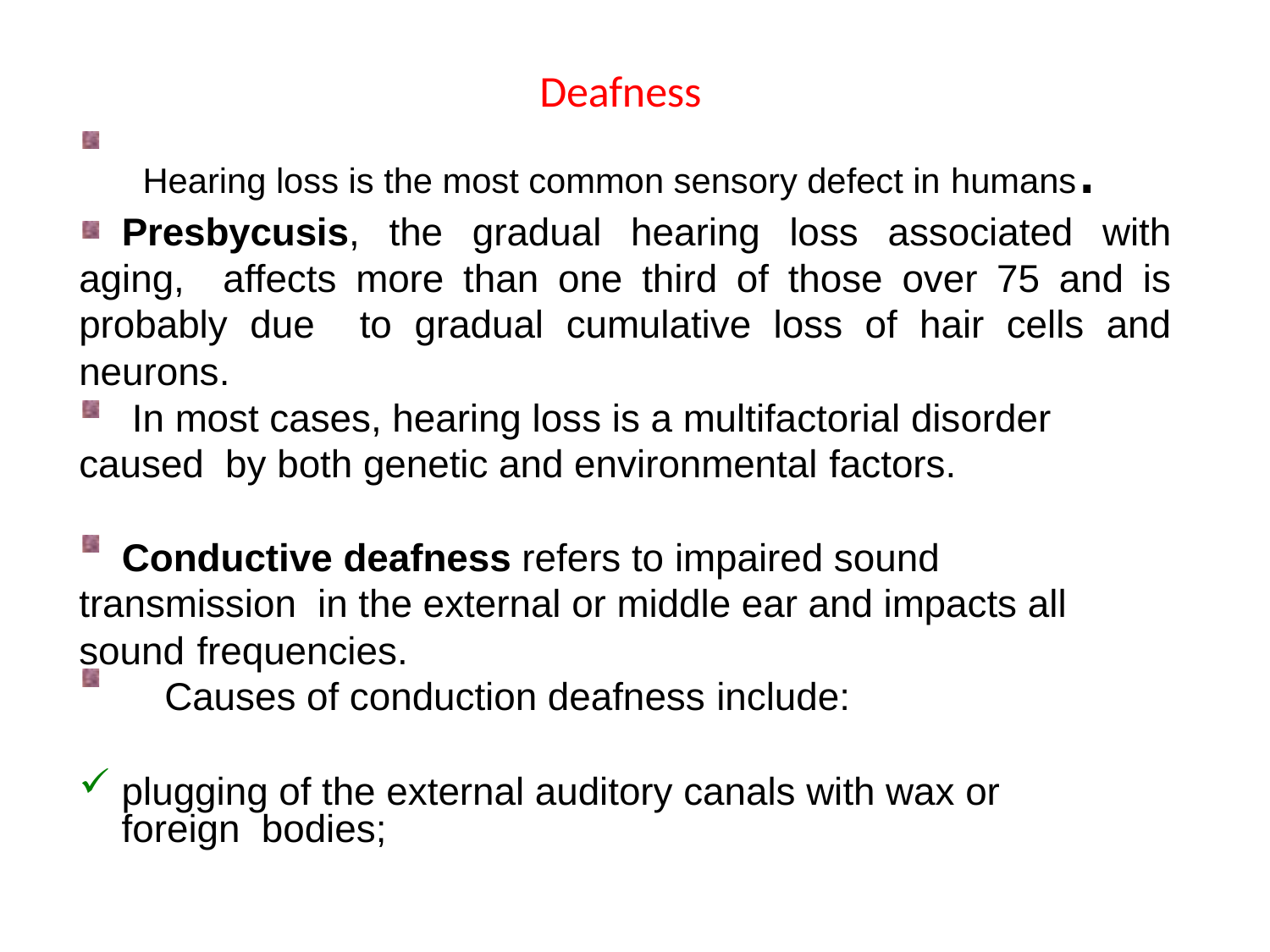

# Deafness Hearing loss is the most common sensory defect in humans.

Presbycusis, the gradual hearing loss associated with aging,  affects more than one third of those over 75 and is probably due  to gradual cumulative loss of hair cells and neurons.
In most cases, hearing loss is a multifactorial disorder caused  by both genetic and environmental factors.

Conductive deafness refers to impaired sound transmission  in the external or middle ear and impacts all sound frequencies.
Causes of conduction deafness include:

plugging of the external auditory canals with wax or foreign  bodies;